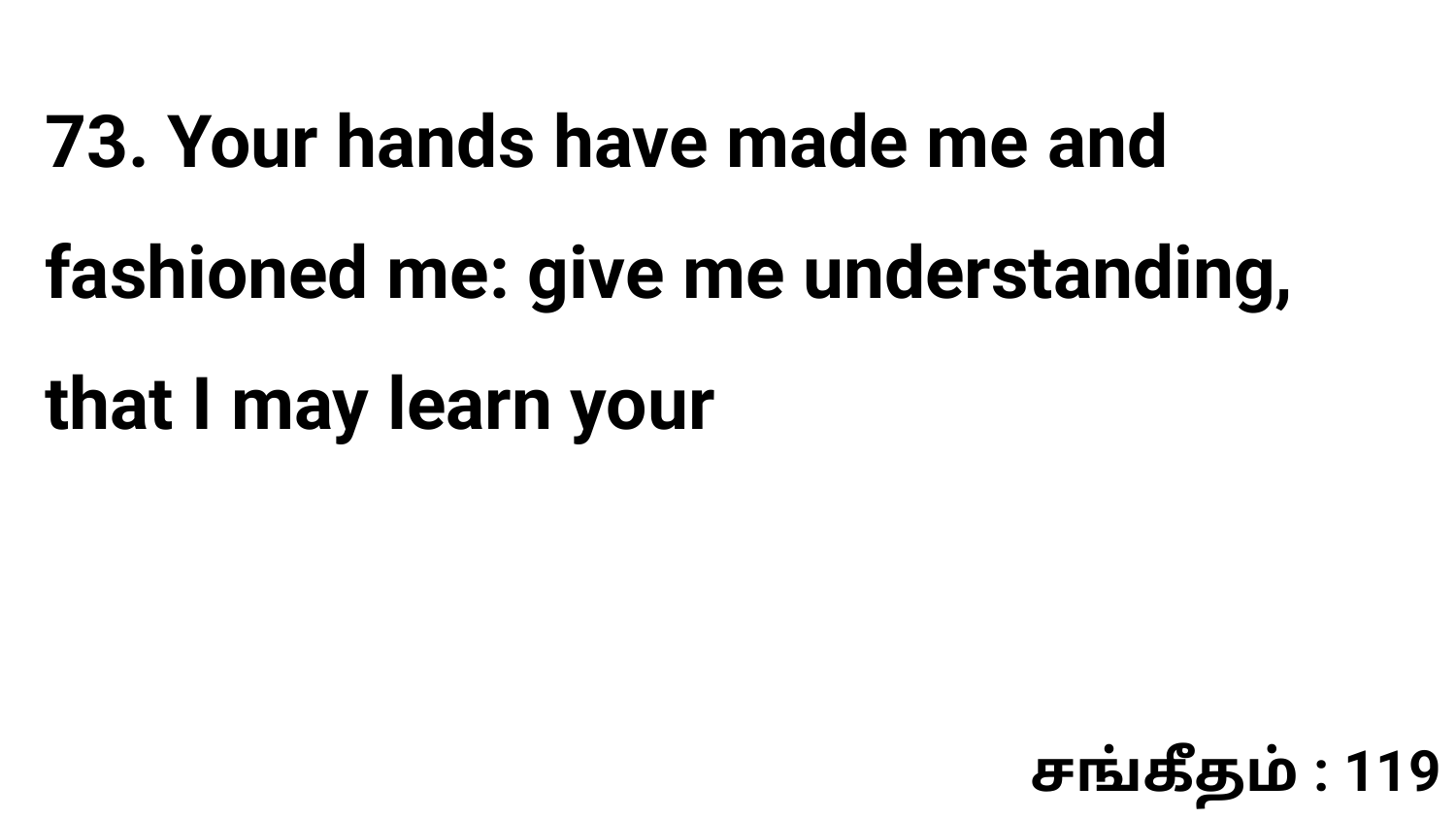

73. Your hands have made me and fashioned me: give me understanding, that I may learn your
சங்கீதம் : 119